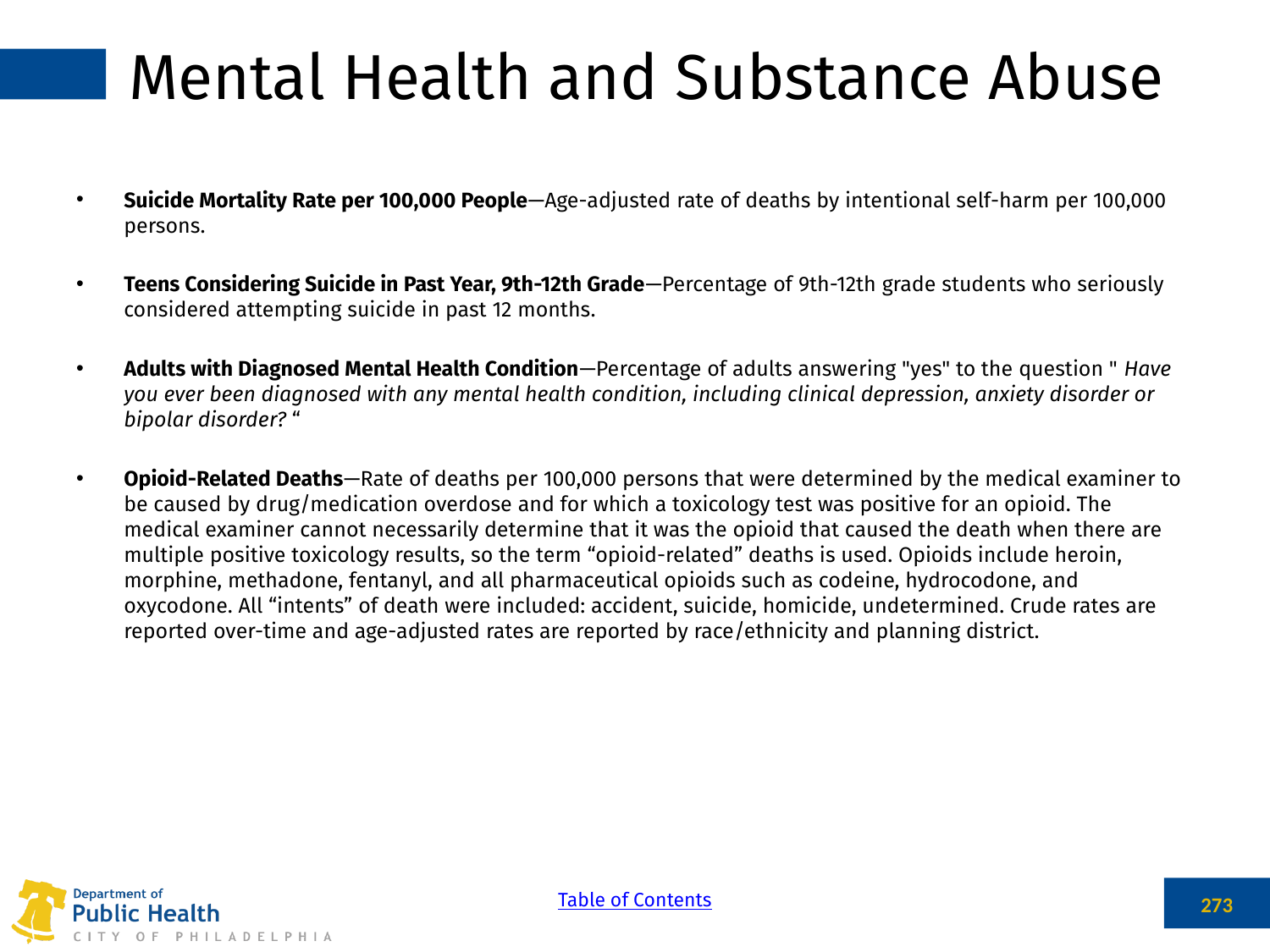

# Mental Health and Substance Abuse
Suicide Mortality Rate per 100,000 People—Age-adjusted rate of deaths by intentional self-harm per 100,000 persons.

Teens Considering Suicide in Past Year, 9th-12th Grade—Percentage of 9th-12th grade students who seriously considered attempting suicide in past 12 months.

Adults with Diagnosed Mental Health Condition—Percentage of adults answering "yes" to the question " Have you ever been diagnosed with any mental health condition, including clinical depression, anxiety disorder or bipolar disorder? “

Opioid-Related Deaths—Rate of deaths per 100,000 persons that were determined by the medical examiner to be caused by drug/medication overdose and for which a toxicology test was positive for an opioid. The medical examiner cannot necessarily determine that it was the opioid that caused the death when there are multiple positive toxicology results, so the term “opioid-related” deaths is used. Opioids include heroin, morphine, methadone, fentanyl, and all pharmaceutical opioids such as codeine, hydrocodone, and oxycodone. All “intents” of death were included: accident, suicide, homicide, undetermined. Crude rates are reported over-time and age-adjusted rates are reported by race/ethnicity and planning district.